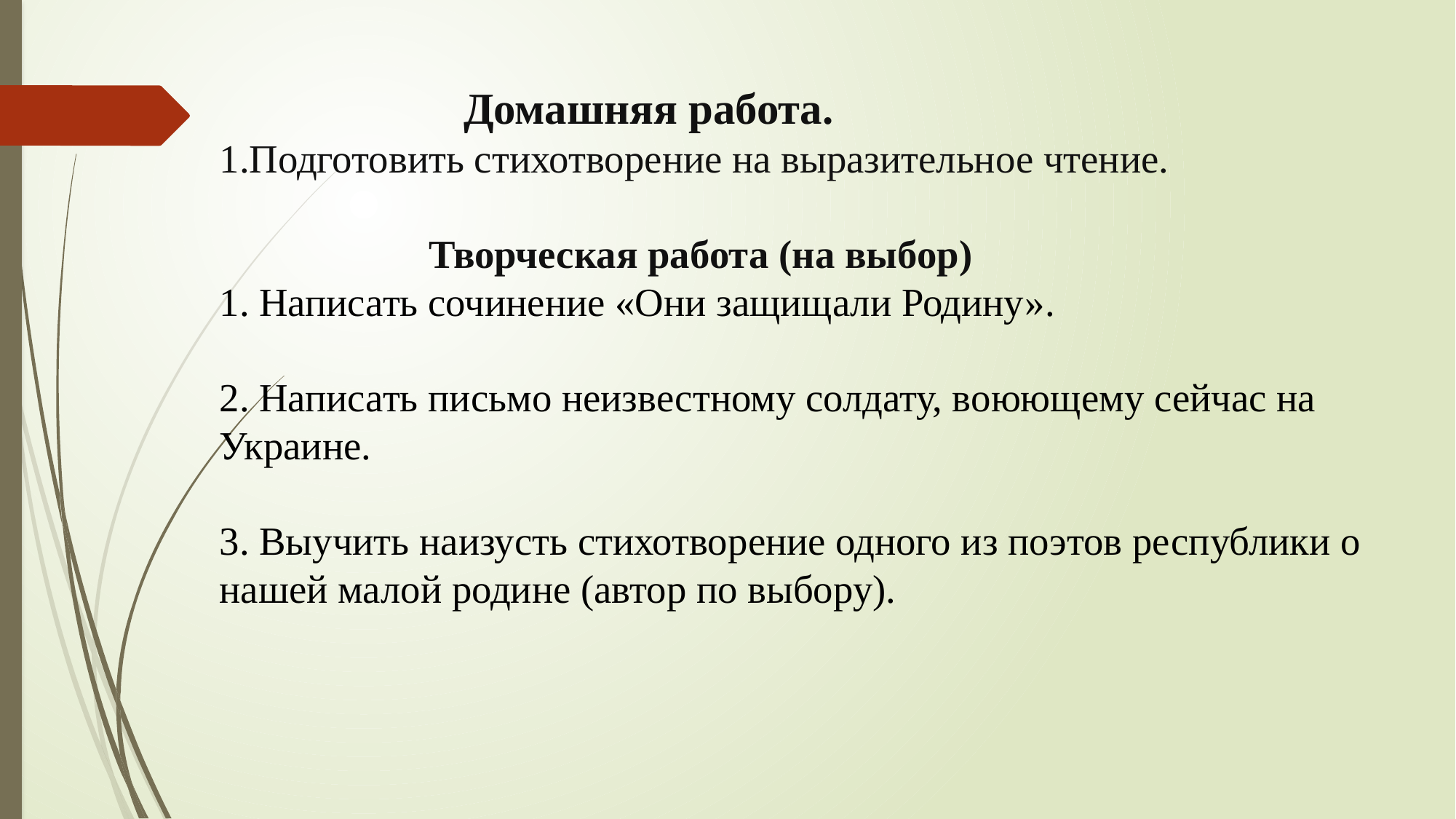

# Домашняя работа. 1.Подготовить стихотворение на выразительное чтение. Творческая работа (на выбор) 1. Написать сочинение «Они защищали Родину». 2. Написать письмо неизвестному солдату, воюющему сейчас на Украине. 3. Выучить наизусть стихотворение одного из поэтов республики о нашей малой родине (автор по выбору).